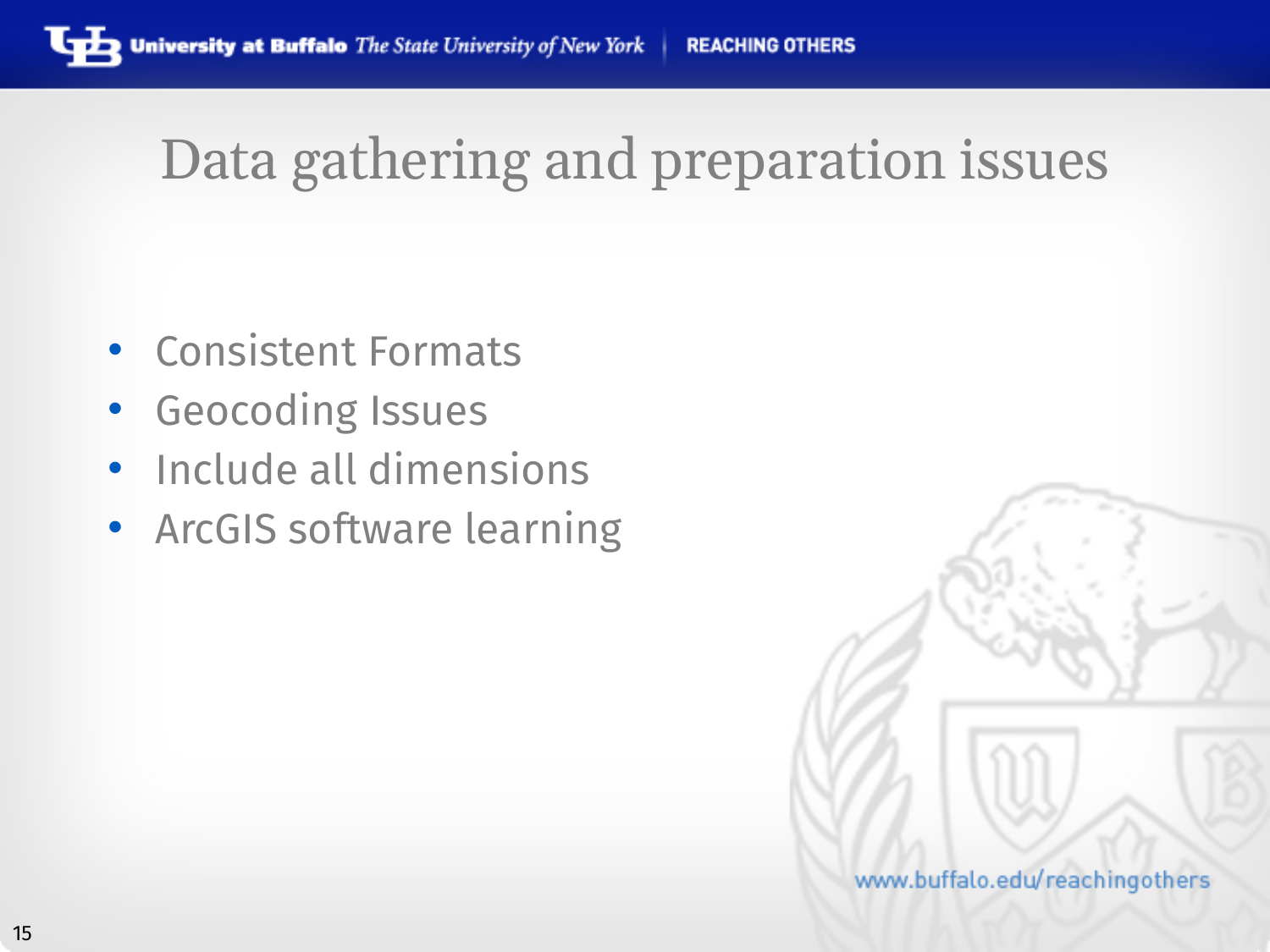

# Data gathering and preparation issues
Consistent Formats
Geocoding Issues
Include all dimensions
ArcGIS software learning